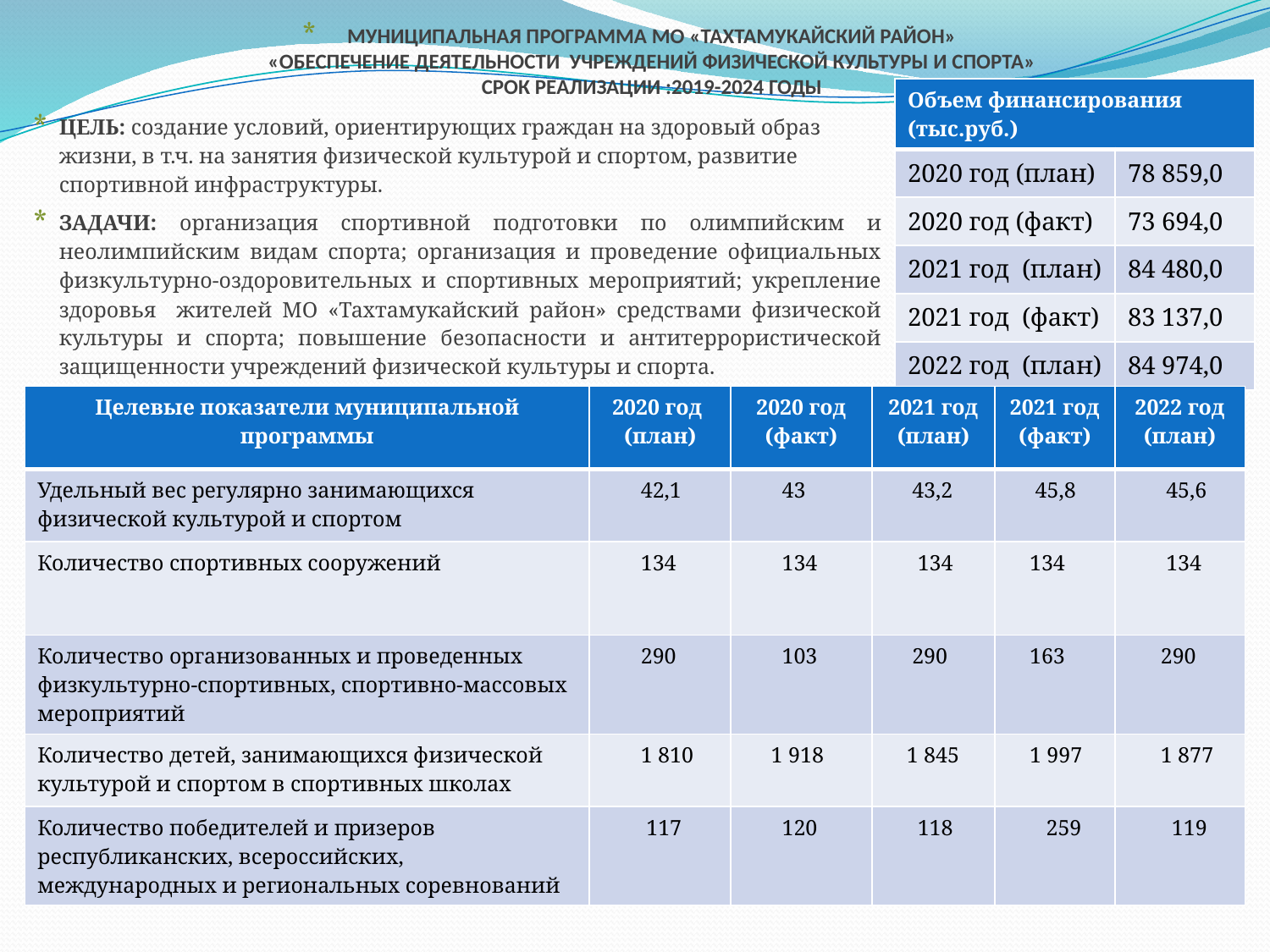

МУНИЦИПАЛЬНАЯ ПРОГРАММА МО «ТАХТАМУКАЙСКИЙ РАЙОН»
«ОБЕСПЕЧЕНИЕ ДЕЯТЕЛЬНОСТИ  УЧРЕЖДЕНИЙ ФИЗИЧЕСКОЙ КУЛЬТУРЫ И СПОРТА»
СРОК РЕАЛИЗАЦИИ :2019-2024 ГОДЫ
| Объем финансирования (тыс.руб.) |  |
| --- | --- |
| 2020 год (план) | 78 859,0 |
| 2020 год (факт) | 73 694,0 |
| 2021 год (план) | 84 480,0 |
| 2021 год (факт) | 83 137,0 |
| 2022 год (план) | 84 974,0 |
ЦЕЛЬ: создание условий, ориентирующих граждан на здоровый образ жизни, в т.ч. на занятия физической культурой и спортом, развитие спортивной инфраструктуры.
ЗАДАЧИ: организация спортивной подготовки по олимпийским и неолимпийским видам спорта; организация и проведение официальных физкультурно-оздоровительных и спортивных мероприятий; укрепление здоровья  жителей МО «Тахтамукайский район» средствами физической культуры и спорта; повышение безопасности и антитеррористической защищенности учреждений физической культуры и спорта.
| Целевые показатели муниципальной программы | 2020 год (план) | 2020 год (факт) | 2021 год (план) | 2021 год (факт) | 2022 год (план) |
| --- | --- | --- | --- | --- | --- |
| Удельный вес регулярно занимающихся физической культурой и спортом | 42,1 | 43 | 43,2 | 45,8 | 45,6 |
| Количество спортивных сооружений | 134 | 134 | 134 | 134 | 134 |
| Количество организованных и проведенных физкультурно-спортивных, спортивно-массовых мероприятий | 290 | 103 | 290 | 163 | 290 |
| Количество детей, занимающихся физической культурой и спортом в спортивных школах | 1 810 | 1 918 | 1 845 | 1 997 | 1 877 |
| Количество победителей и призеров республиканских, всероссийских, международных и региональных соревнований | 117 | 120 | 118 | 259 | 119 |